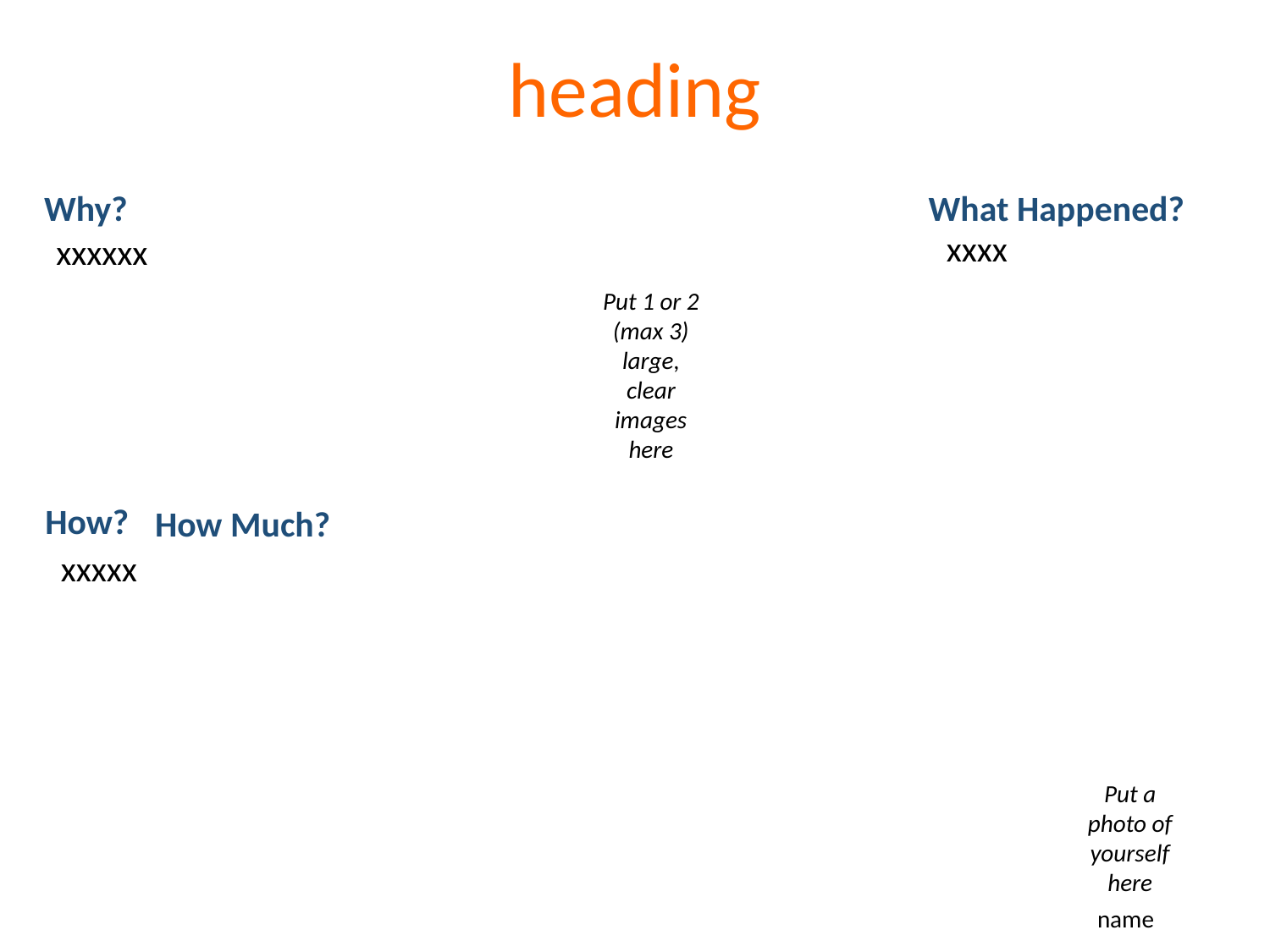

heading
Why?
What Happened?
xxxx
xxxxxx
Put 1 or 2 (max 3) large, clear images here
How?
How Much?
xxxxx
Put a photo of yourself here
name